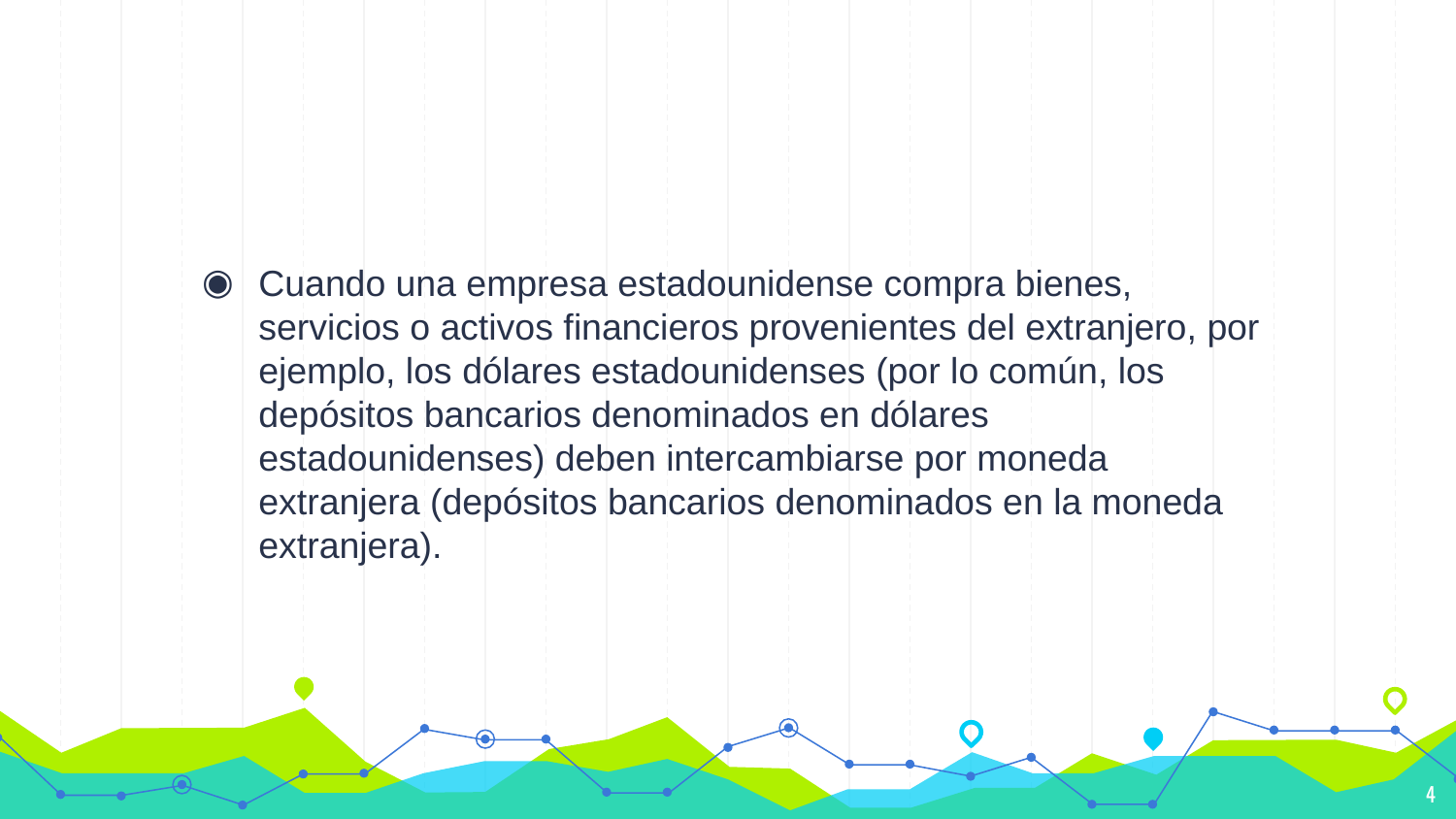

#
Cuando una empresa estadounidense compra bienes, servicios o activos financieros provenientes del extranjero, por ejemplo, los dólares estadounidenses (por lo común, los depósitos bancarios denominados en dólares estadounidenses) deben intercambiarse por moneda extranjera (depósitos bancarios denominados en la moneda extranjera).
4